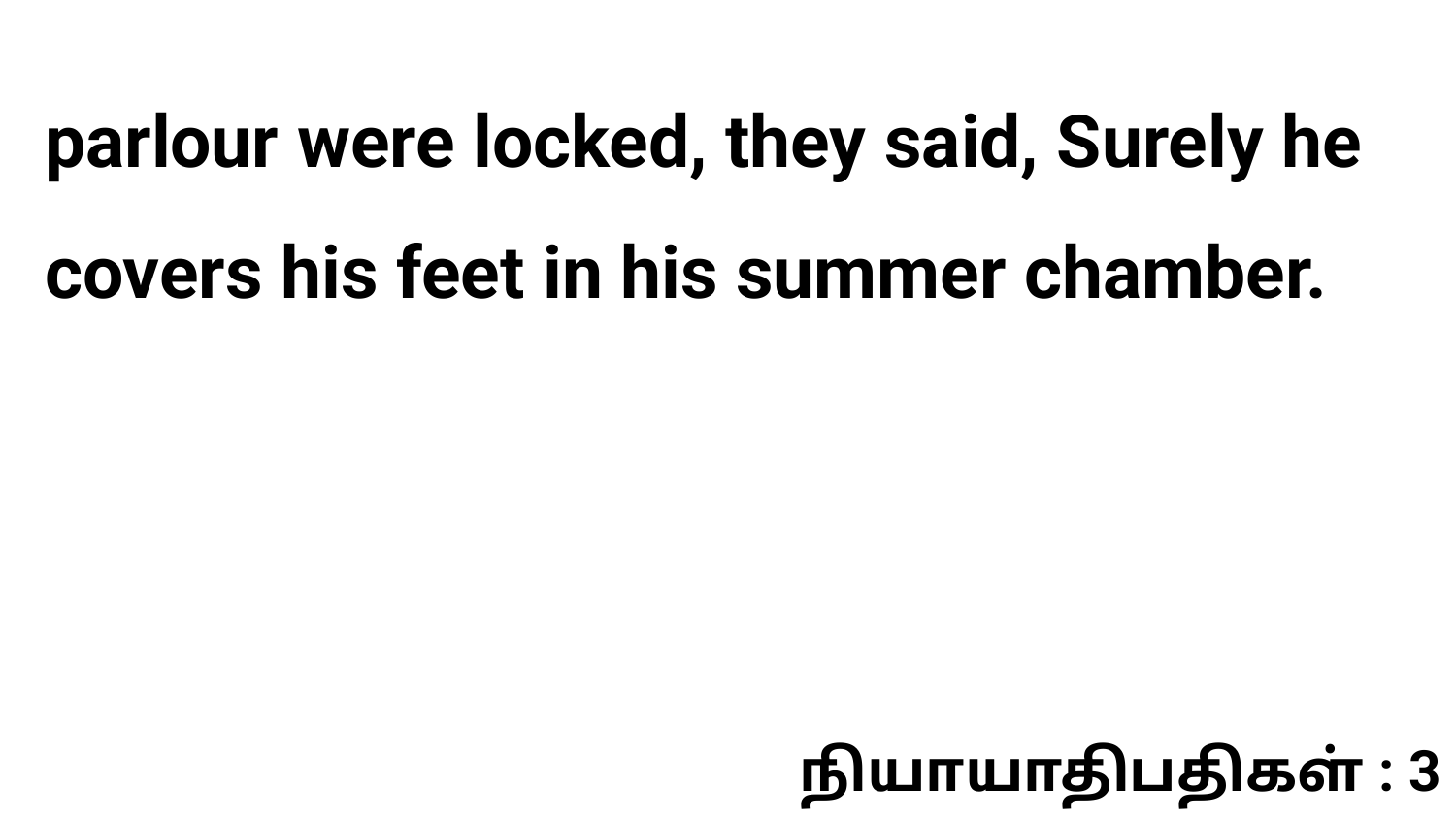

parlour were locked, they said, Surely he covers his feet in his summer chamber.
நியாயாதிபதிகள் : 3